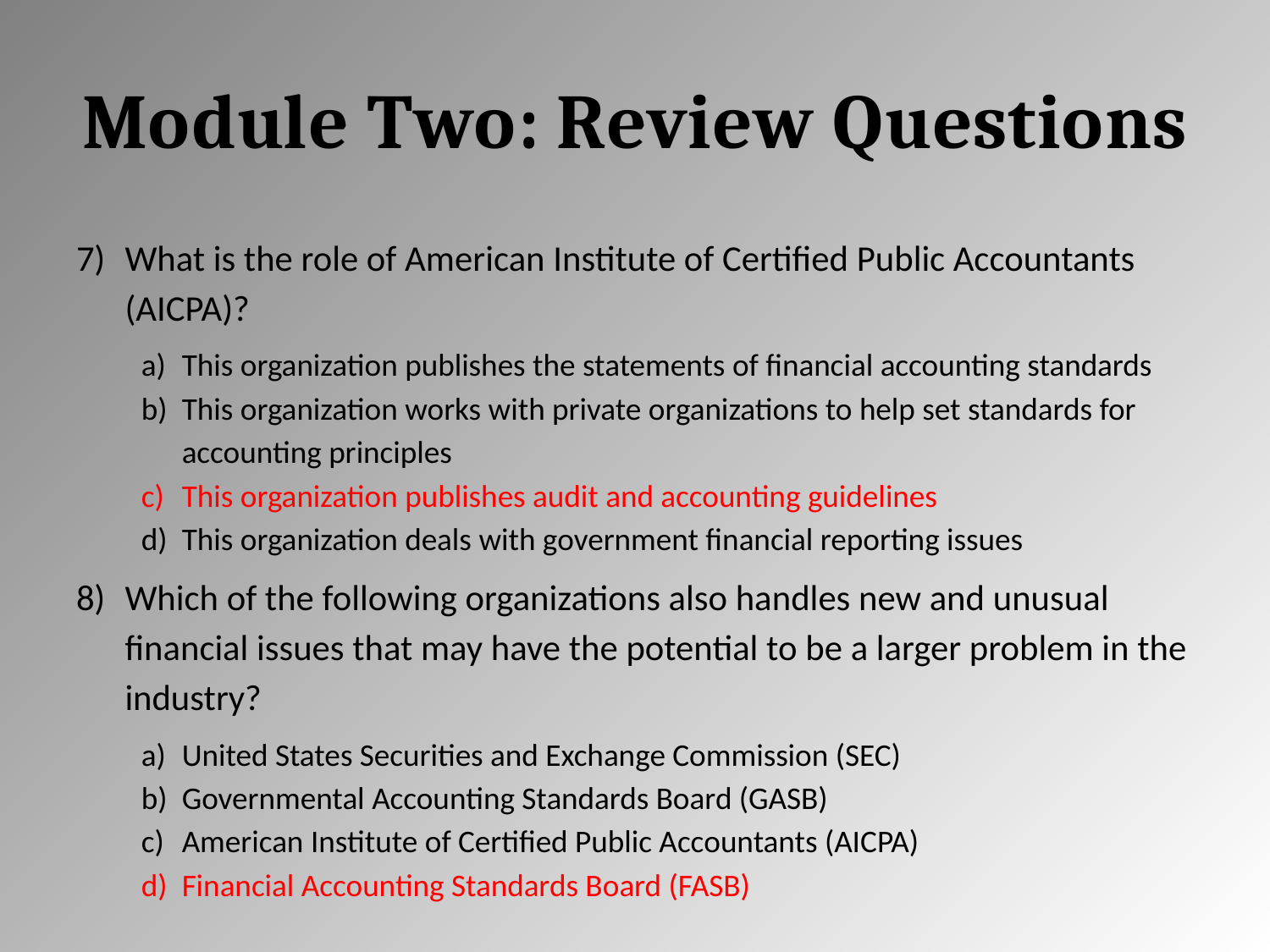

# Module Two: Review Questions
What is the role of American Institute of Certified Public Accountants (AICPA)?
This organization publishes the statements of financial accounting standards
This organization works with private organizations to help set standards for accounting principles
This organization publishes audit and accounting guidelines
This organization deals with government financial reporting issues
Which of the following organizations also handles new and unusual financial issues that may have the potential to be a larger problem in the industry?
United States Securities and Exchange Commission (SEC)
Governmental Accounting Standards Board (GASB)
American Institute of Certified Public Accountants (AICPA)
Financial Accounting Standards Board (FASB)